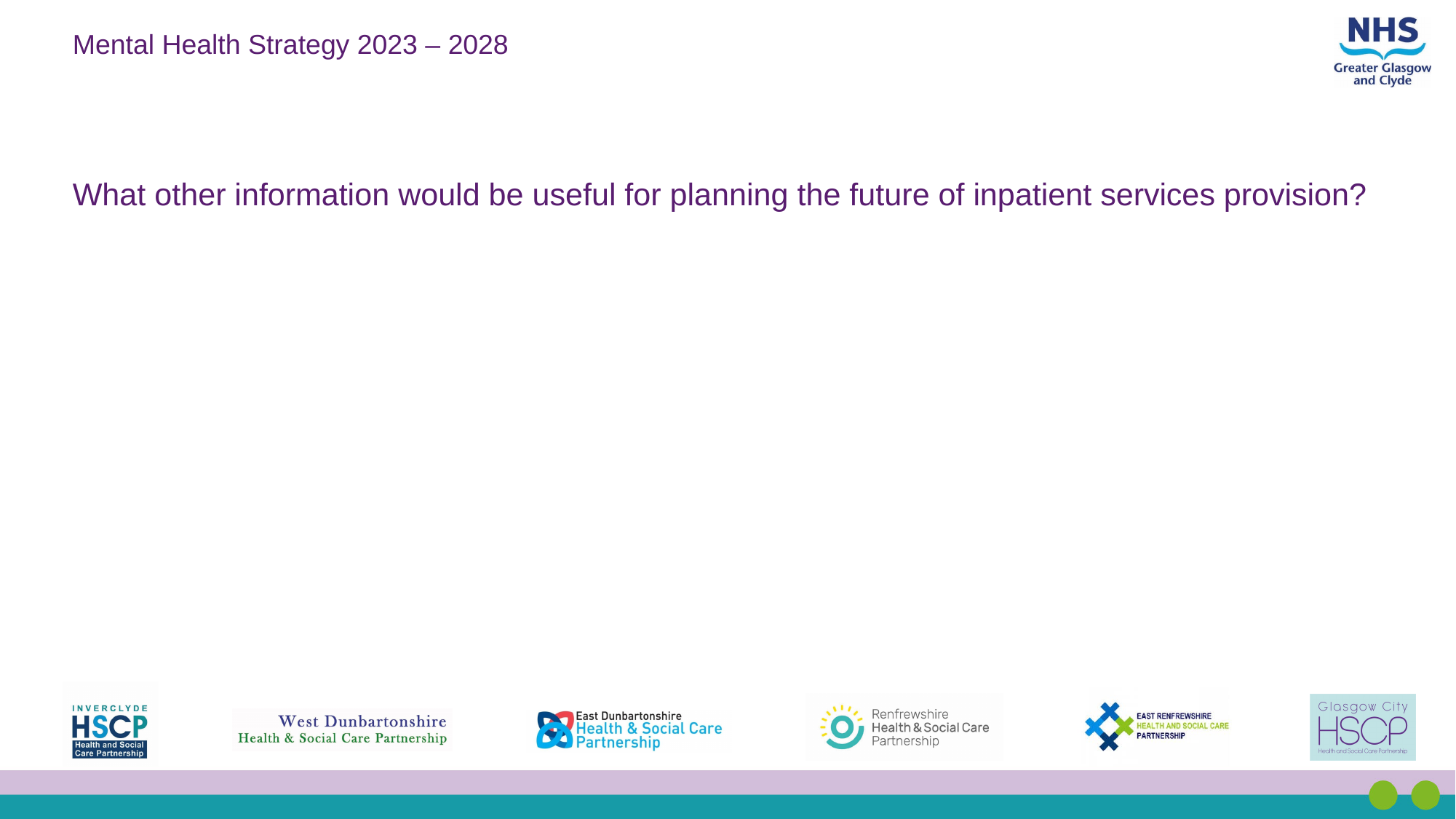

# What other information would be useful for planning the future of inpatient services provision?